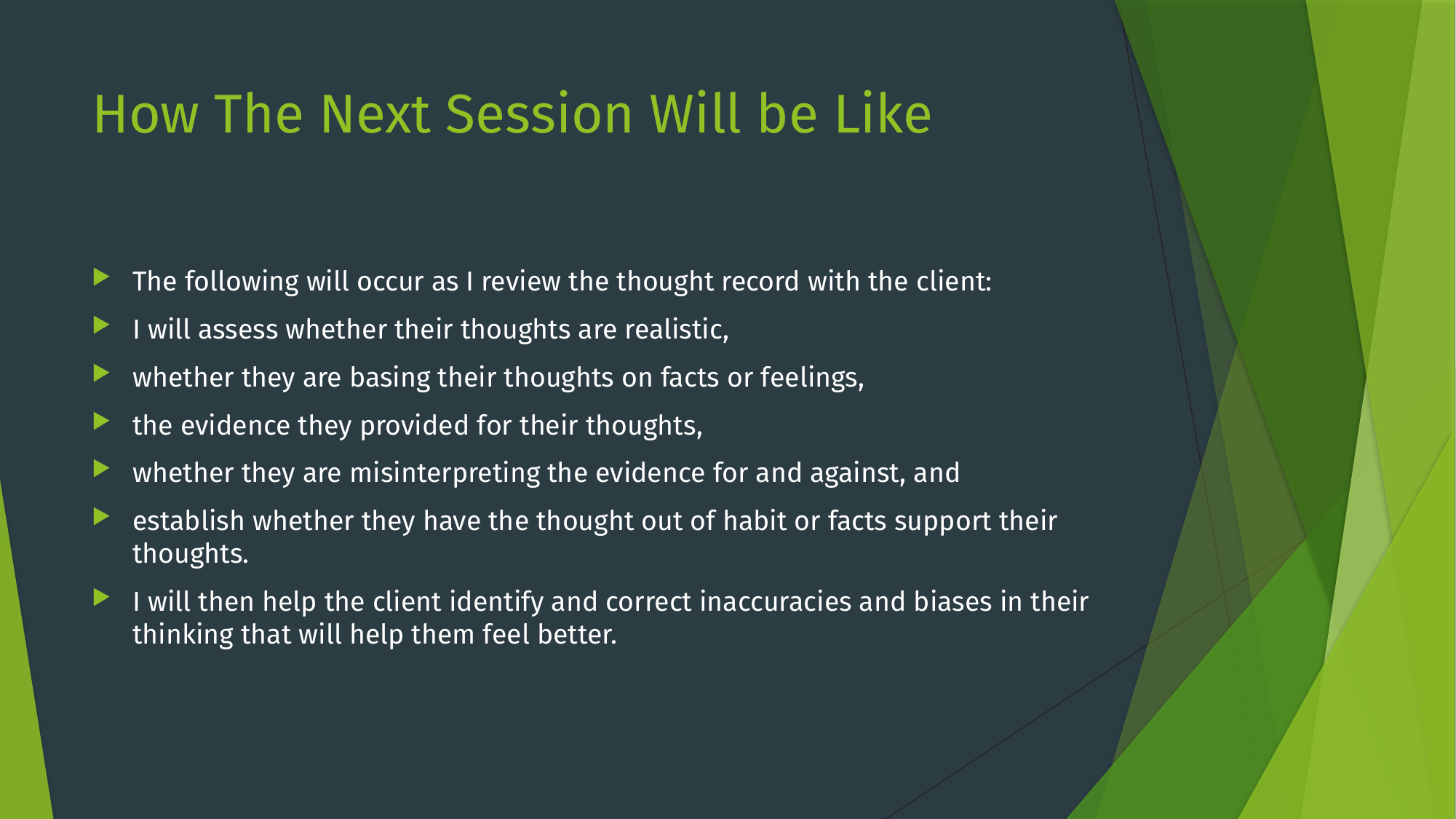

# How The Next Session Will be Like
The following will occur as I review the thought record with the client:
I will assess whether their thoughts are realistic,
whether they are basing their thoughts on facts or feelings,
the evidence they provided for their thoughts,
whether they are misinterpreting the evidence for and against, and
establish whether they have the thought out of habit or facts support their thoughts.
I will then help the client identify and correct inaccuracies and biases in their thinking that will help them feel better.